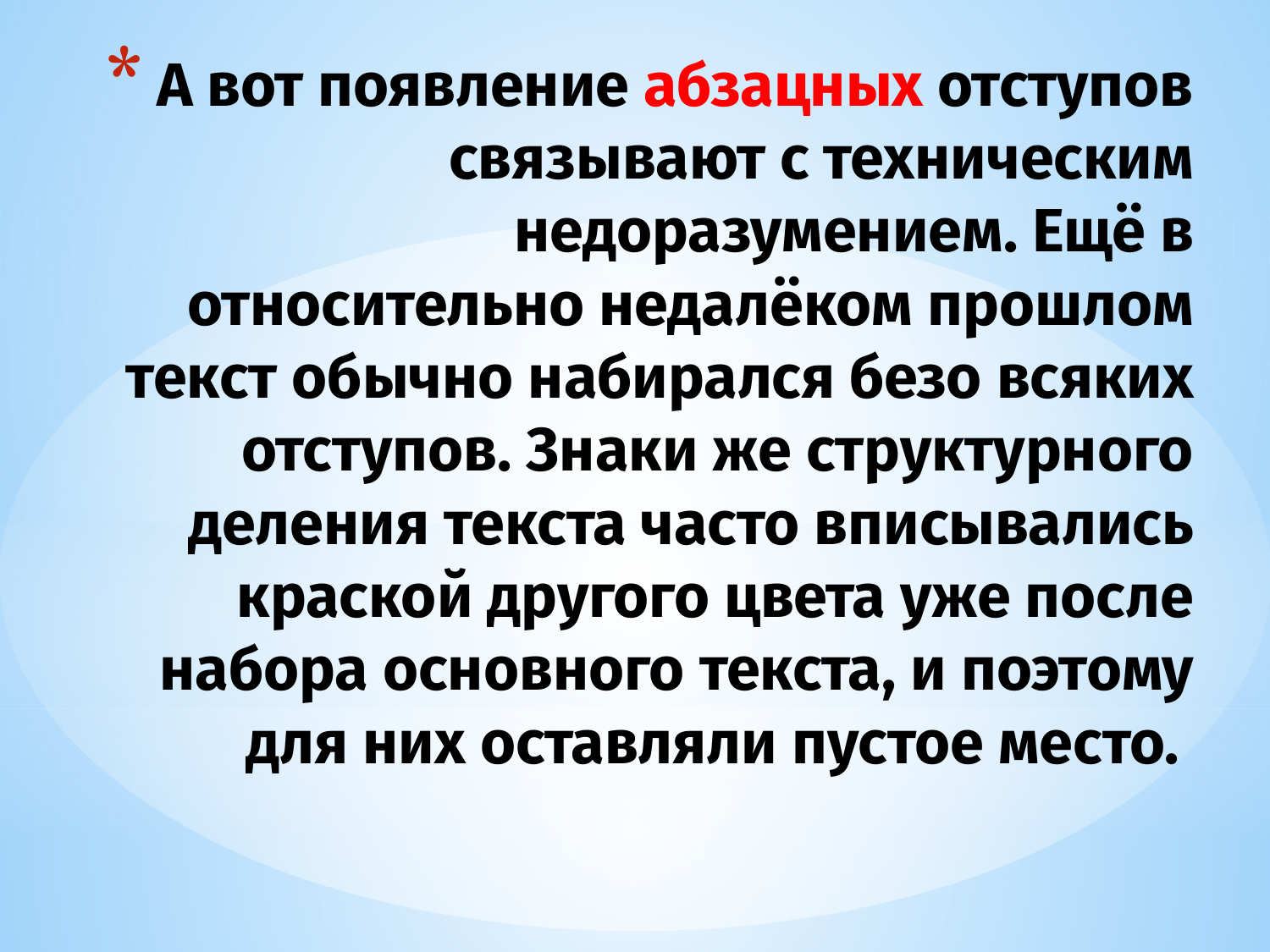

# А вот появление абзацных отступов связывают с техническим недоразумением. Ещё в относительно недалёком прошлом текст обычно набирался безо всяких отступов. Знаки же структурного деления текста часто вписывались краской другого цвета уже после набора основного текста, и поэтому для них оставляли пустое место.